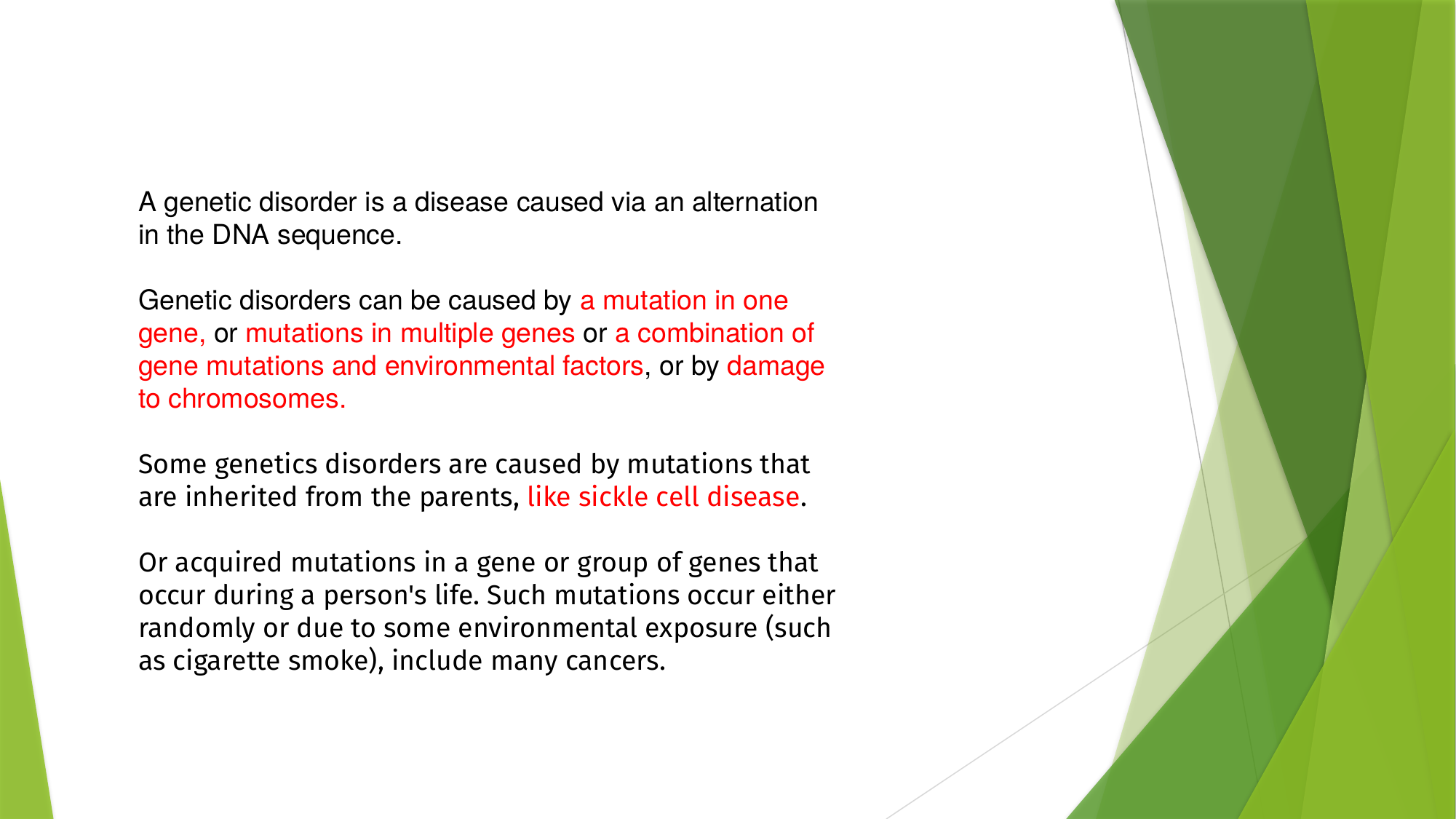

A genetic disorder is a disease caused via an alternation in the DNA sequence.

Genetic disorders can be caused by a mutation in one gene, or mutations in multiple genes or a combination of gene mutations and environmental factors, or by damage to chromosomes.

Some genetics disorders are caused by mutations that are inherited from the parents, like sickle cell disease.

Or acquired mutations in a gene or group of genes that occur during a person's life. Such mutations occur either randomly or due to some environmental exposure (such as cigarette smoke), include many cancers.